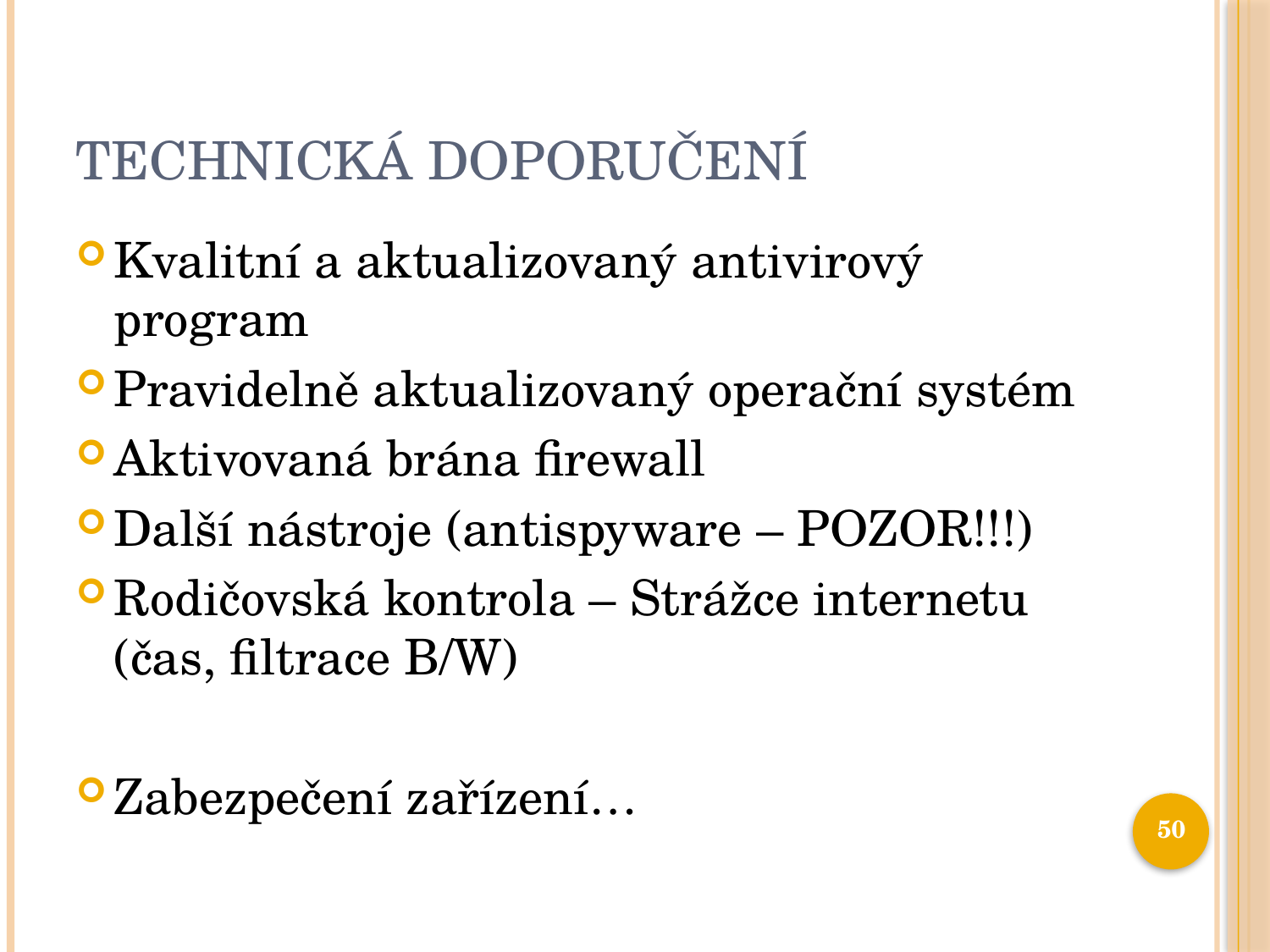

# Technická doporučení
Kvalitní a aktualizovaný antivirový program
Pravidelně aktualizovaný operační systém
Aktivovaná brána firewall
Další nástroje (antispyware – POZOR!!!)
Rodičovská kontrola – Strážce internetu (čas, filtrace B/W)

Zabezpečení zařízení…
50